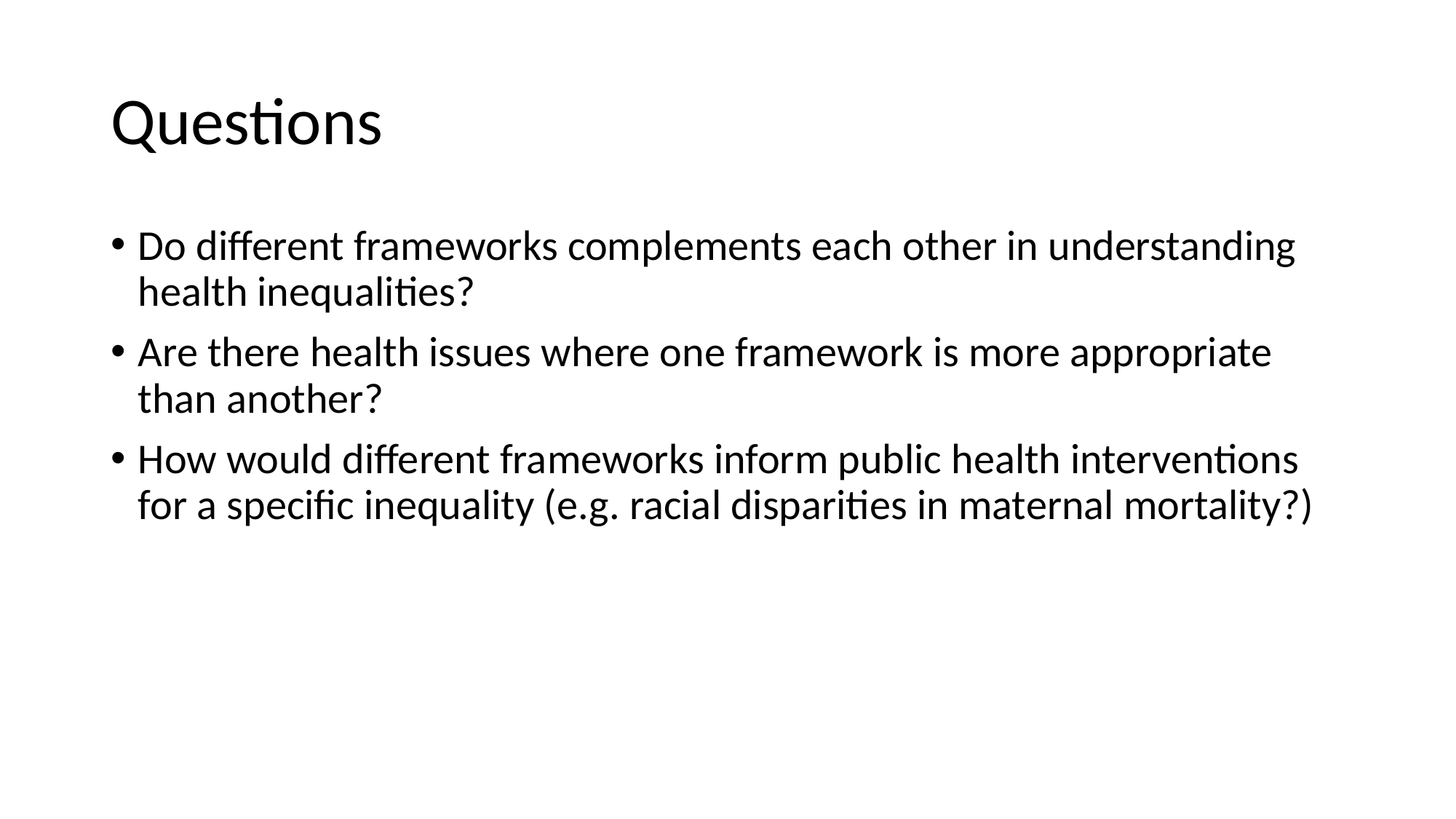

# Questions
Do different frameworks complements each other in understanding health inequalities?
Are there health issues where one framework is more appropriate than another?
How would different frameworks inform public health interventions for a specific inequality (e.g. racial disparities in maternal mortality?)